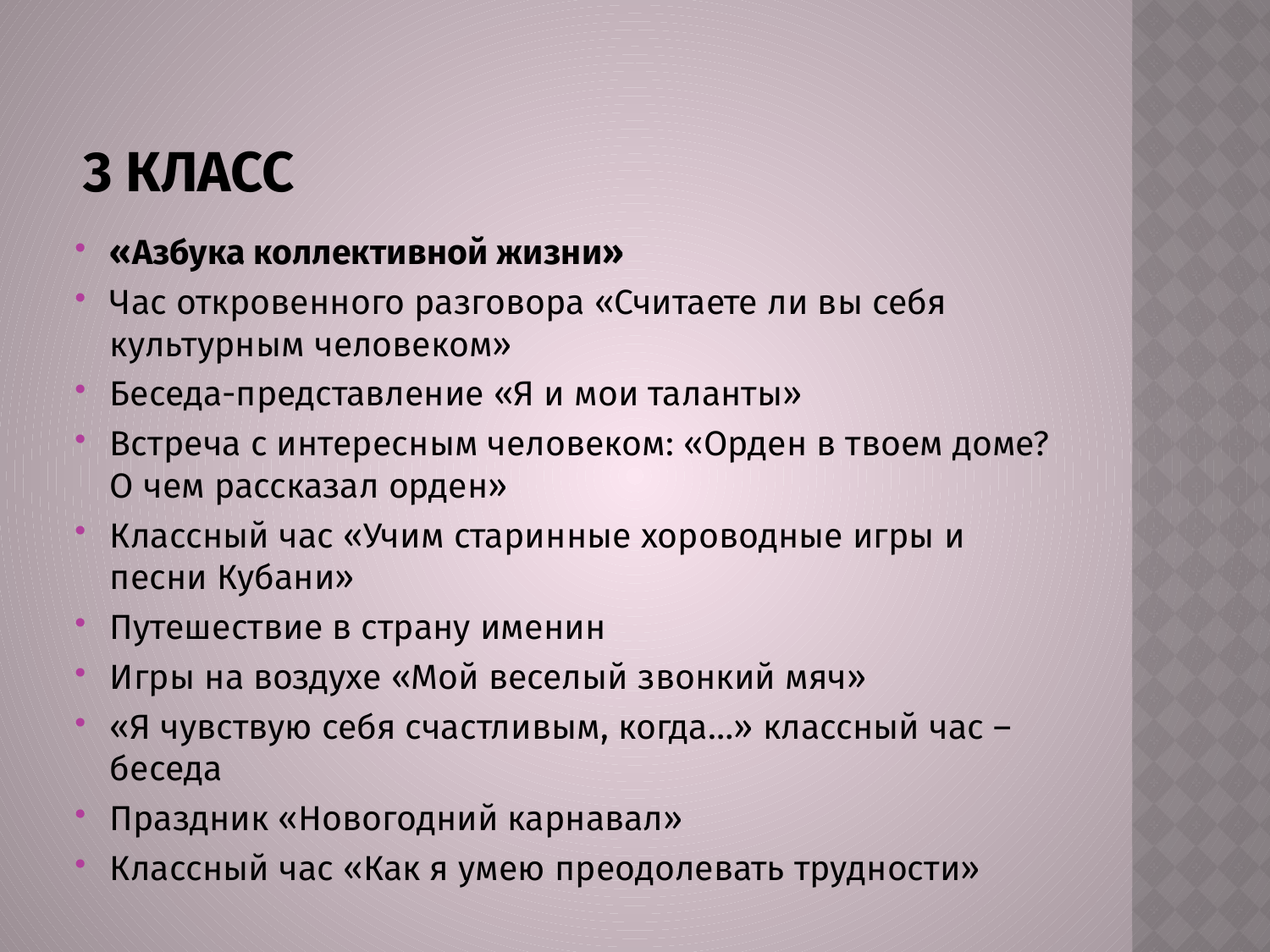

# 3 класс
«Азбука коллективной жизни»
Час откровенного разговора «Считаете ли вы себя культурным человеком»
Беседа-представление «Я и мои таланты»
Встреча с интересным человеком: «Орден в твоем доме? О чем рассказал орден»
Классный час «Учим старинные хороводные игры и песни Кубани»
Путешествие в страну именин
Игры на воздухе «Мой веселый звонкий мяч»
«Я чувствую себя счастливым, когда…» классный час – беседа
Праздник «Новогодний карнавал»
Классный час «Как я умею преодолевать трудности»